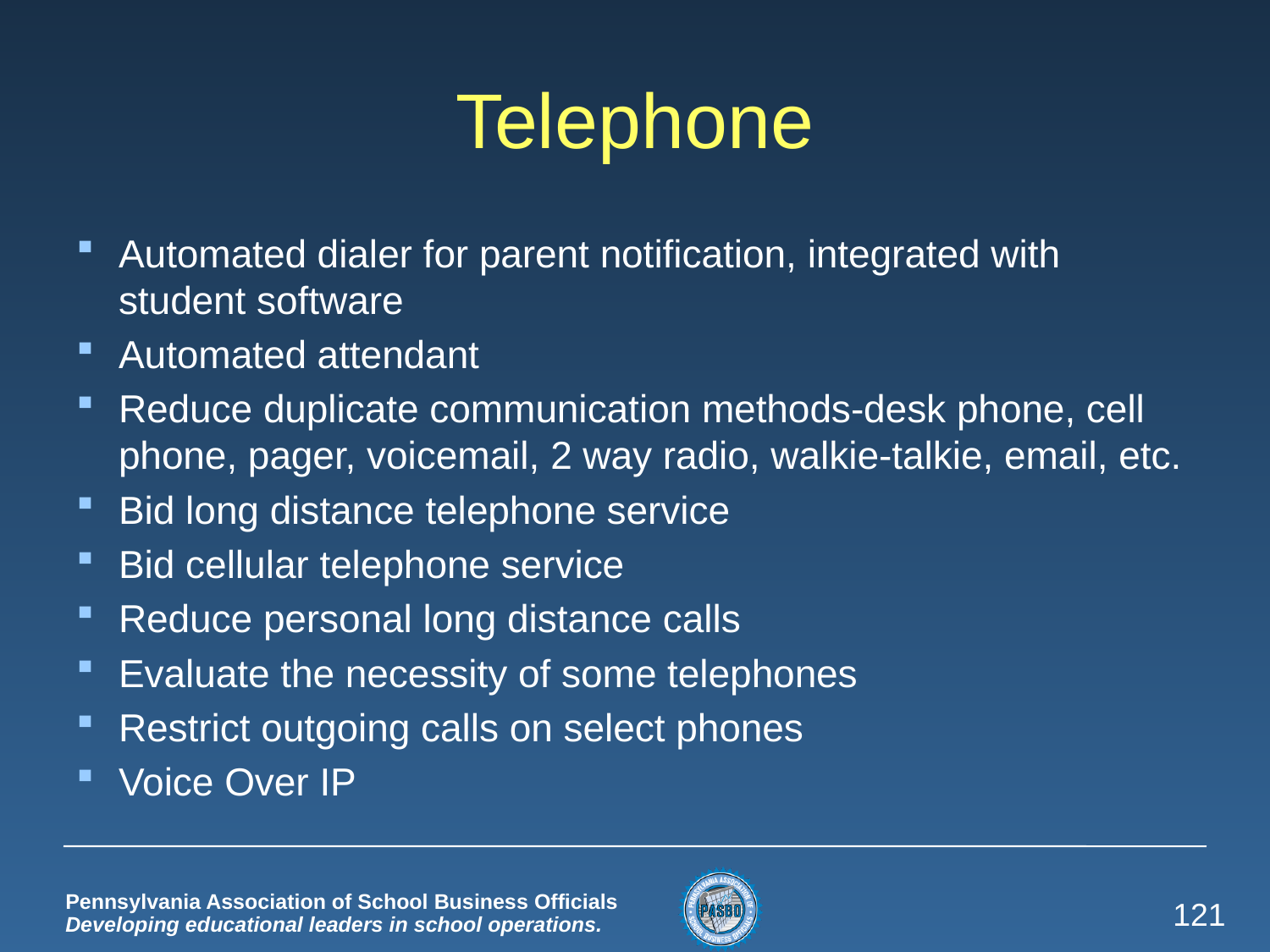

# Telephone
Automated dialer for parent notification, integrated with student software
Automated attendant
Reduce duplicate communication methods-desk phone, cell phone, pager, voicemail, 2 way radio, walkie-talkie, email, etc.
Bid long distance telephone service
Bid cellular telephone service
Reduce personal long distance calls
Evaluate the necessity of some telephones
Restrict outgoing calls on select phones
Voice Over IP